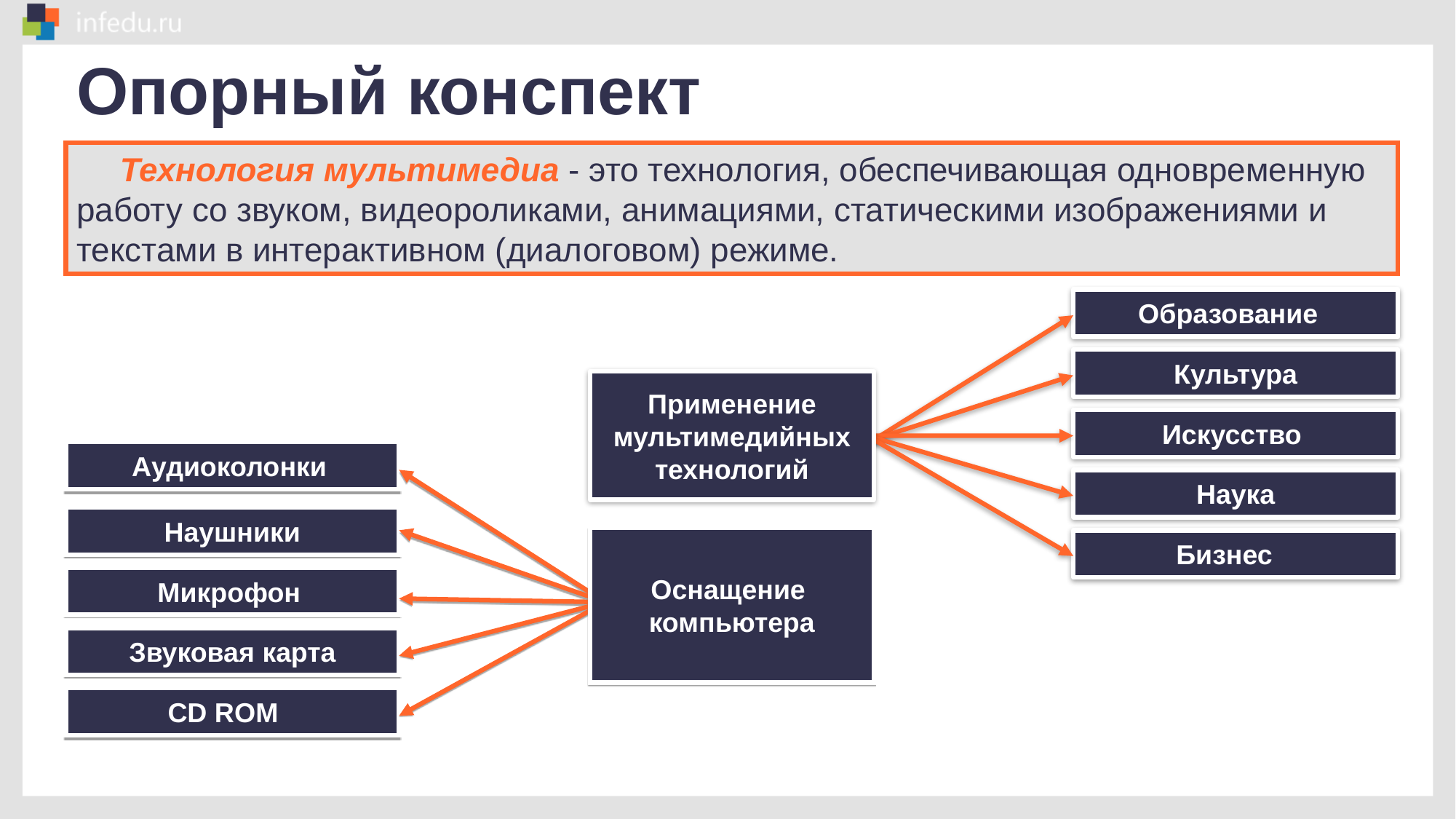

Опорный конспект
Технология мультимедиа - это технология, обеспечивающая одновременную работу со звуком, видеороликами, анимациями, статическими изображениями и текстами в интерактивном (диалоговом) режиме.
Образование

Культура
Применение
мультимедийных
технологий

Искусство

Аудиоколонки

Наука
Наушники
Оснащение
компьютера

Бизнес
Микрофон

Звуковая карта
CD ROM